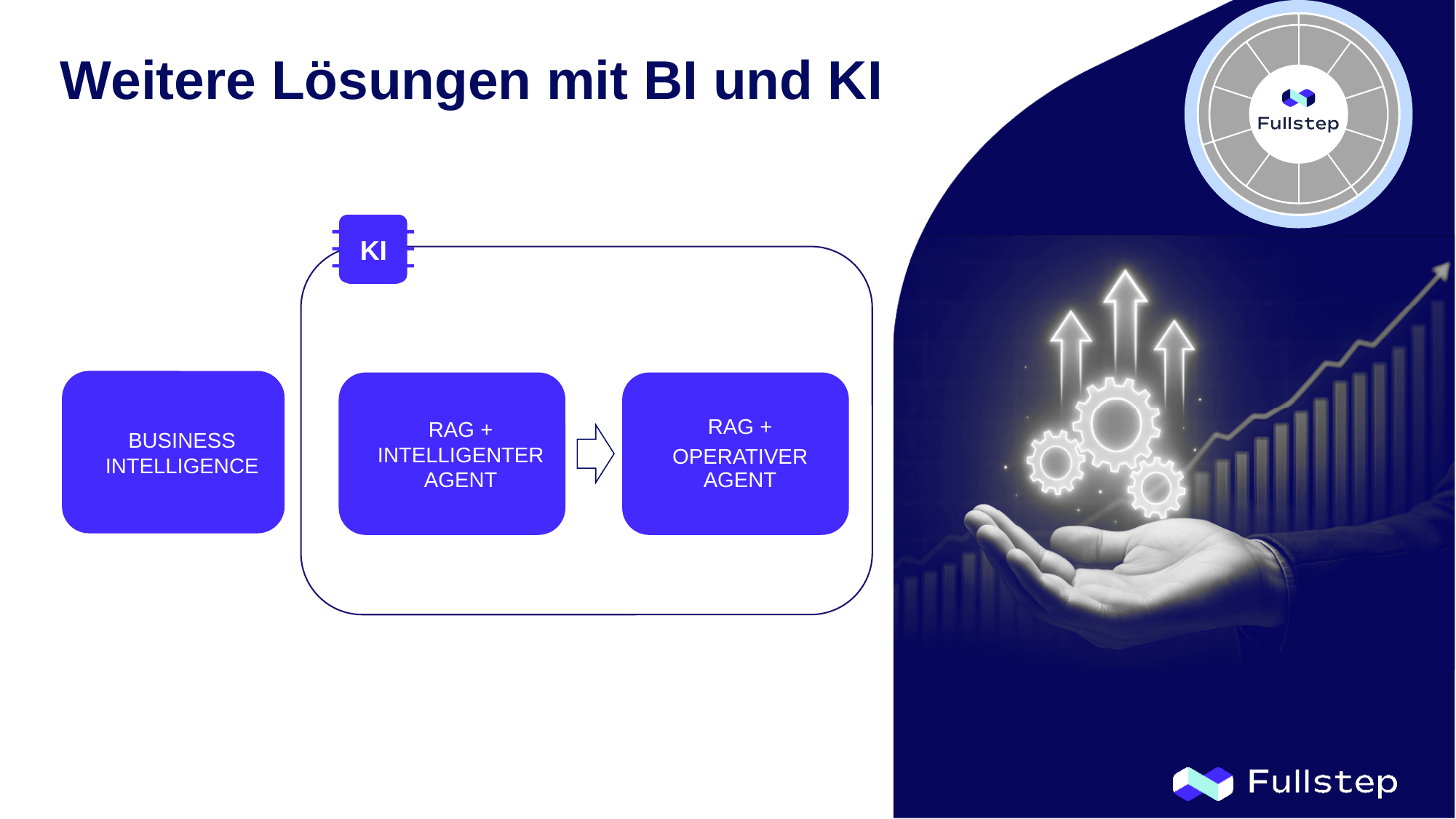

# Weitere Lösungen mit BI und KI

KI

Business intelligence

Rag + intelLigenteR AGENT

RAG +
OperaTIVER Agent